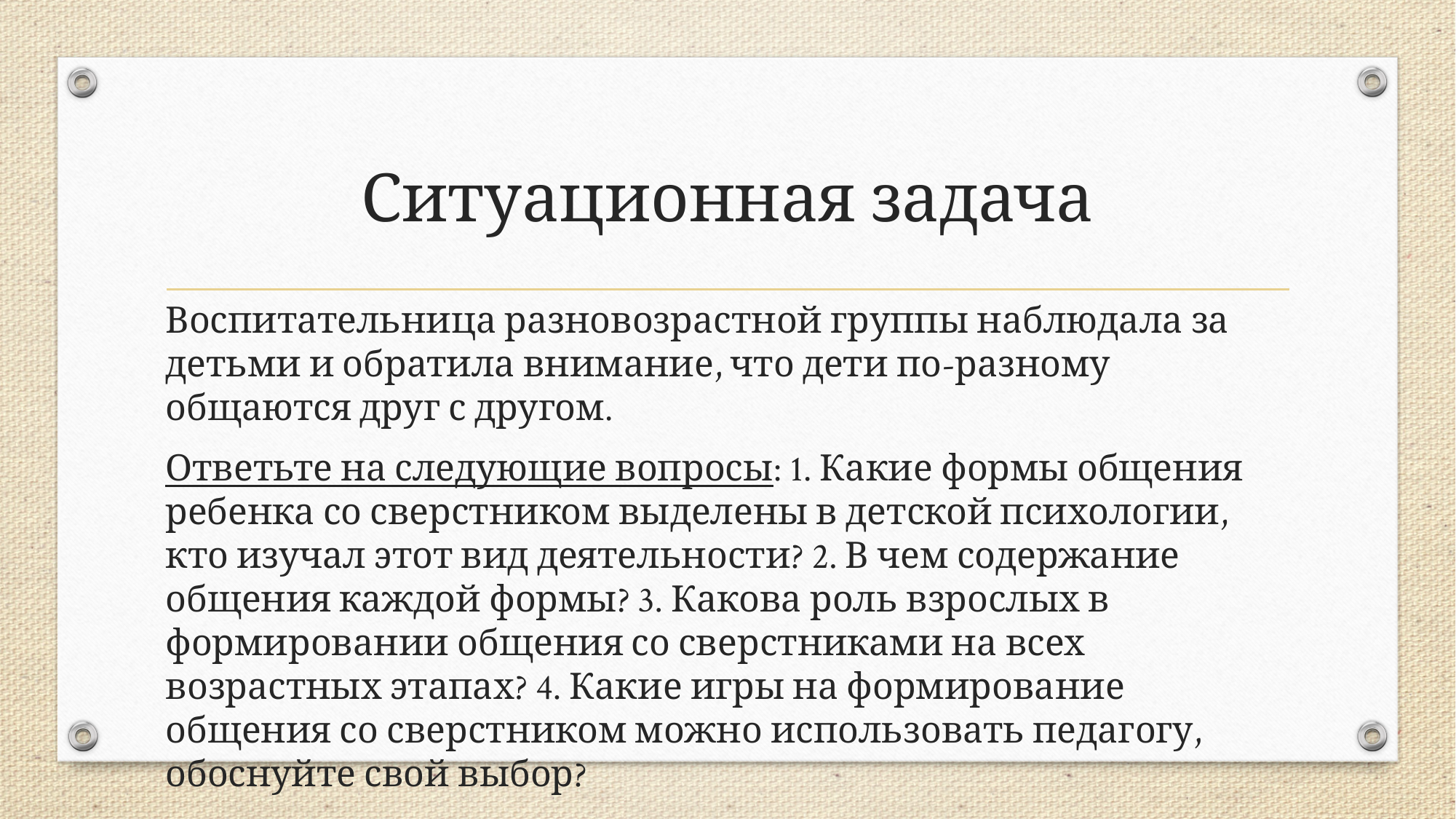

# Ситуационная задача
Воспитательница разновозрастной группы наблюдала за детьми и обратила внимание, что дети по-разному общаются друг с другом.
Ответьте на следующие вопросы: 1. Какие формы общения ребенка со сверстником выделены в детской психологии, кто изучал этот вид деятельности? 2. В чем содержание общения каждой формы? 3. Какова роль взрослых в формировании общения со сверстниками на всех возрастных этапах? 4. Какие игры на формирование общения со сверстником можно использовать педагогу, обоснуйте свой выбор?